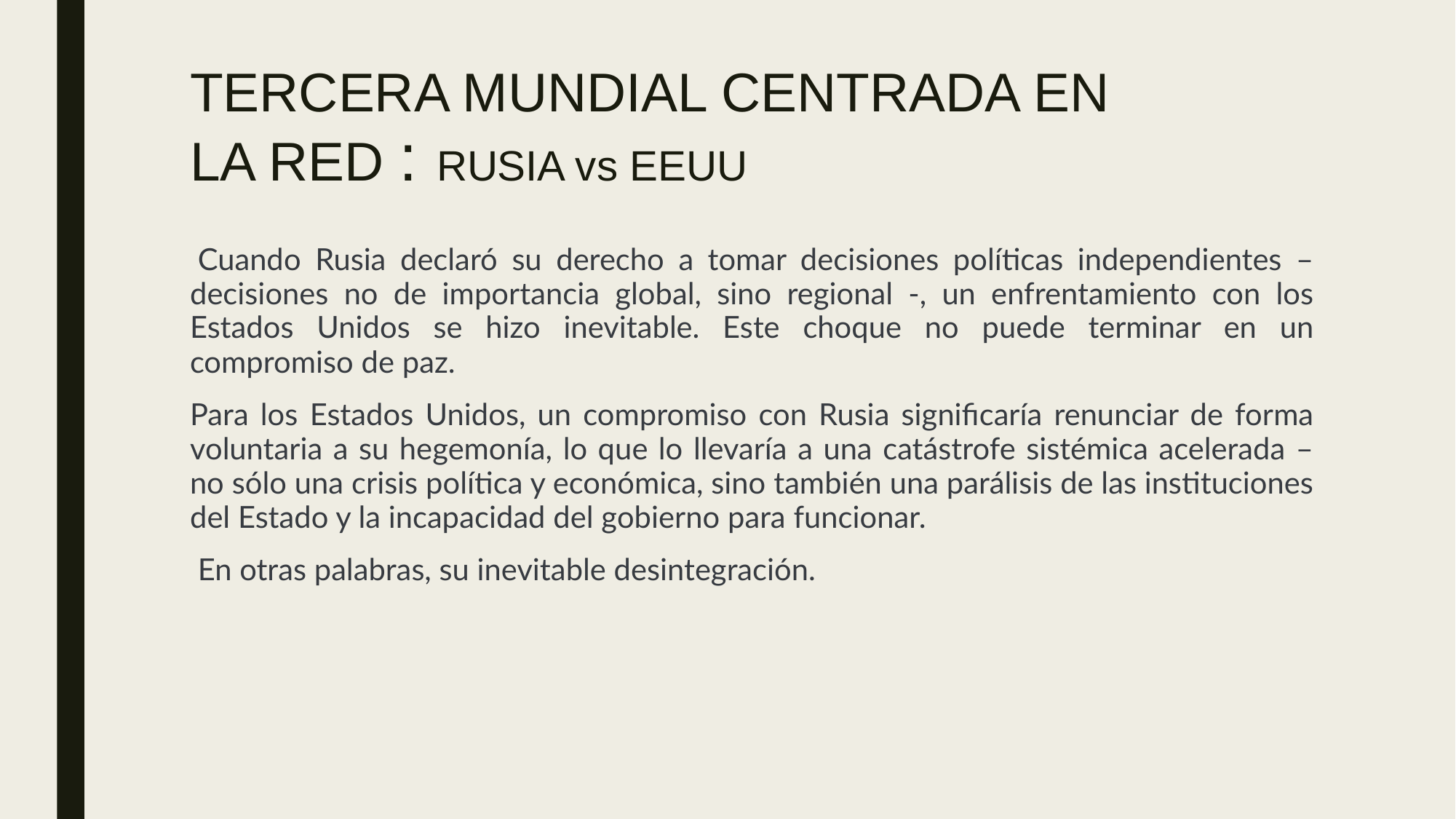

# TERCERA MUNDIAL CENTRADA EN           LA RED : RUSIA vs EEUU
 Cuando Rusia declaró su derecho a tomar decisiones políticas independientes – decisiones no de importancia global, sino regional -, un enfrentamiento con los Estados Unidos se hizo inevitable. Este choque no puede terminar en un compromiso de paz.
Para los Estados Unidos, un compromiso con Rusia significaría renunciar de forma voluntaria a su hegemonía, lo que lo llevaría a una catástrofe sistémica acelerada – no sólo una crisis política y económica, sino también una parálisis de las instituciones del Estado y la incapacidad del gobierno para funcionar.
 En otras palabras, su inevitable desintegración.